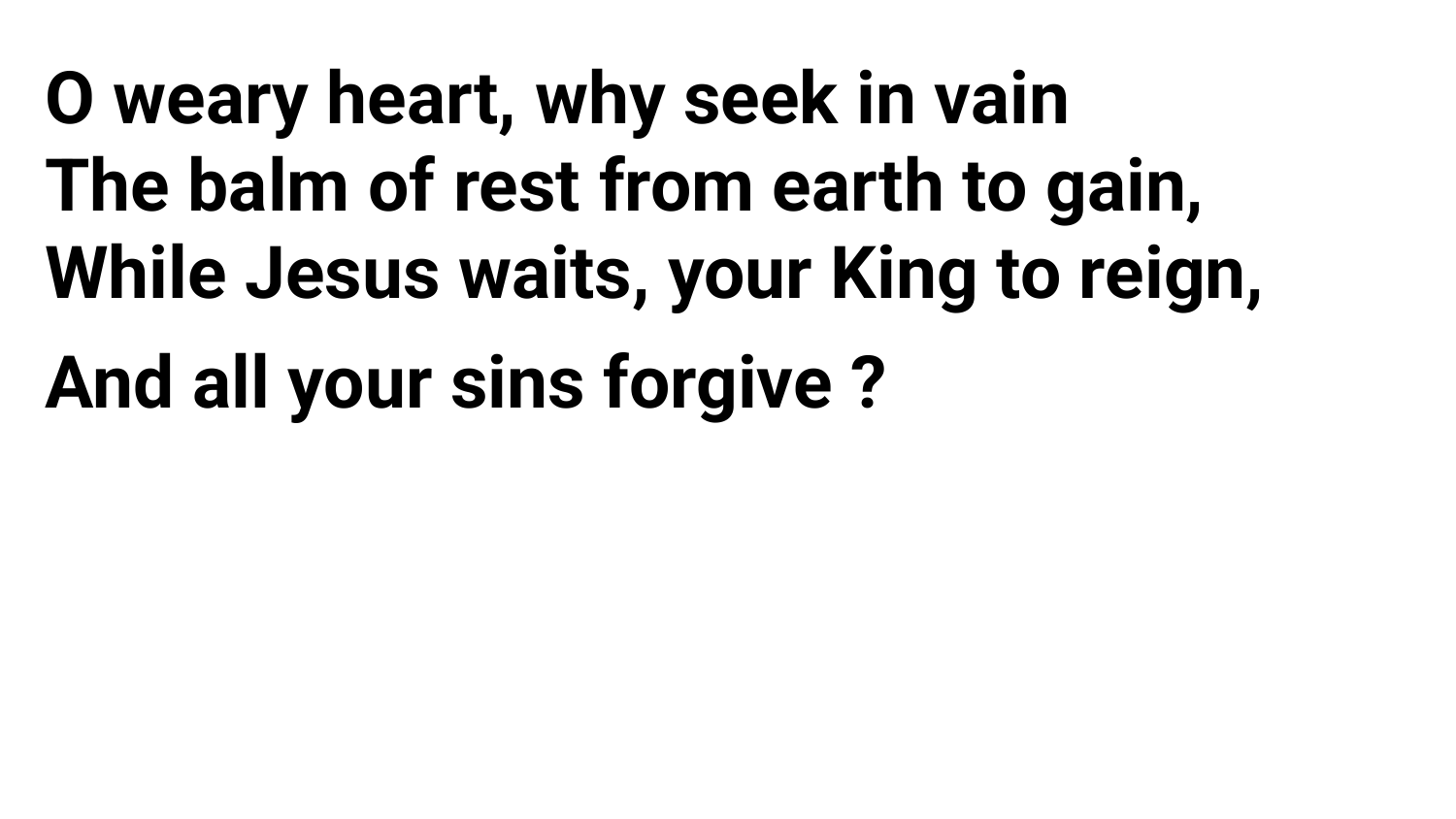

O weary heart, why seek in vain
The balm of rest from earth to gain,
While Jesus waits, your King to reign,
And all your sins forgive ?